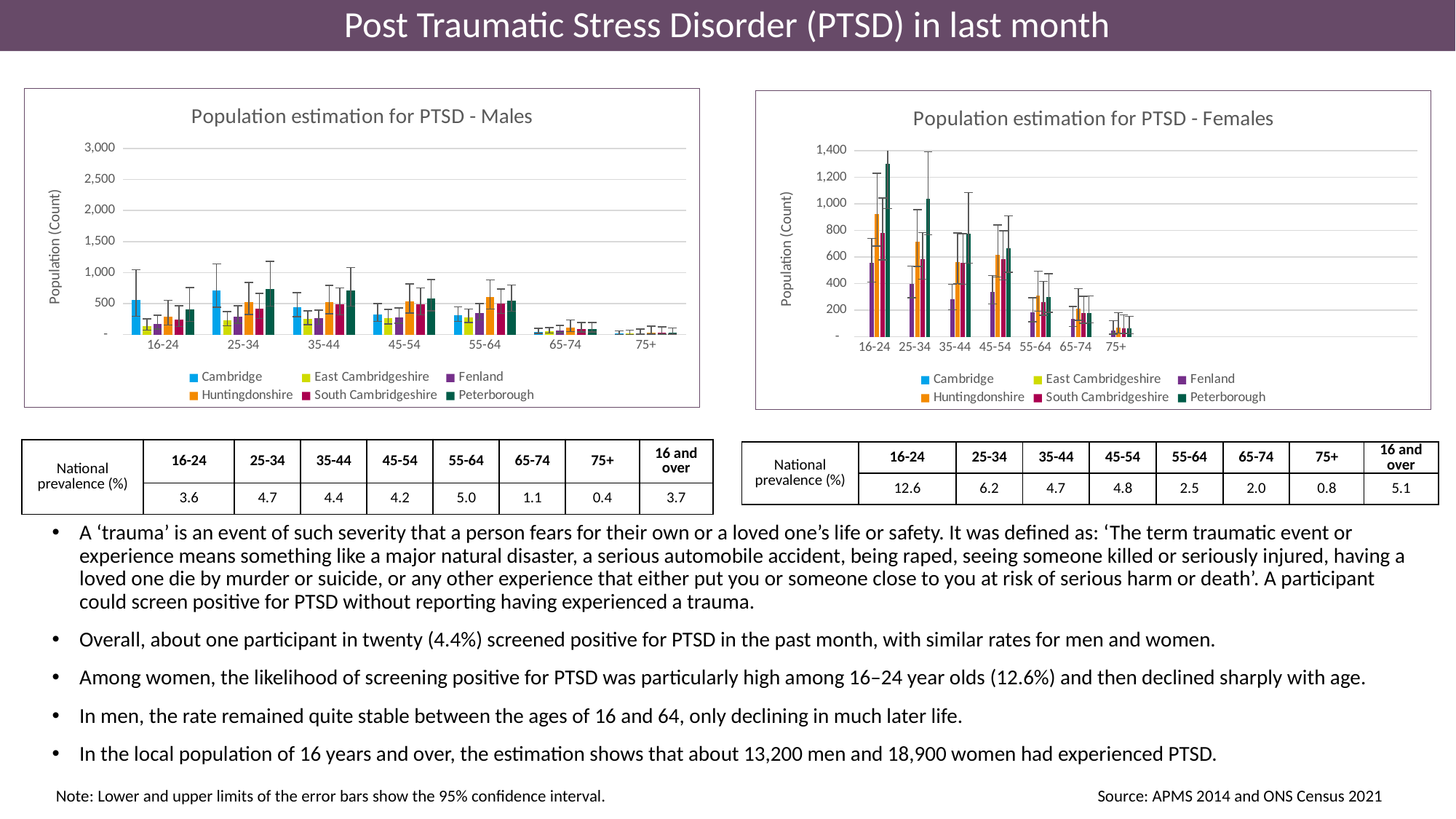

# Post Traumatic Stress Disorder (PTSD) in last month

### Chart: Population estimation for PTSD - Males

| Category | Cambridge | East Cambridgeshire | Fenland | Huntingdonshire | South Cambridgeshire | Peterborough |
|---|---|---|---|---|---|---|
| 16-24 | 559.3959305020907 | 134.52079720323528 | 168.17822743465203 | 294.16666638073207 | 246.4943838630943 | 405.1236316312279 |
| 25-34 | 711.1399318098357 | 234.1757025861521 | 292.6963503298486 | 525.568490356873 | 417.46590956064136 | 737.9560758833196 |
| 35-44 | 442.7396392325607 | 249.10751118549405 | 260.05193581424123 | 520.4140375086495 | 492.49910829362614 | 708.9062738272357 |
| 45-54 | 329.51266757935315 | 265.5127204157901 | 281.990477217026 | 535.9093120484414 | 491.9969395420552 | 583.1342232932205 |
| 55-64 | 309.1394300724813 | 282.8687861353981 | 343.355826429098 | 604.3737934107786 | 504.505617687765 | 548.9521702845313 |
| 65-74 | 47.35842571106391 | 52.9226122783228 | 68.51833027484928 | 108.37024556560704 | 90.50086611757231 | 91.02643610133804 |
| 75+ | 15.15034875560415 | 16.90922829451334 | 21.417467516717448 | 33.33876216932417 | 30.238514901246862 | 26.525324763549687 |

### Chart: Population estimation for PTSD - Females

| Category | Cambridge | East Cambridgeshire | Fenland | Huntingdonshire | South Cambridgeshire | Peterborough |
|---|---|---|---|---|---|---|
| 16-24 | 1911.212279007179 | 425.5929044980176 | 554.3130954423871 | 921.5109864875932 | 781.4885348749376 | 1300.3878802233617 |
| 25-34 | 898.0709213729331 | 317.3657295192077 | 396.2132074561782 | 713.0232382272005 | 584.1628729535455 | 1035.5754893961384 |
| 35-44 | 453.9485450589891 | 287.49604448387464 | 283.64145395940153 | 560.1848204895904 | 554.7789923150243 | 777.593127510179 |
| 45-54 | 387.51288616450705 | 311.0414921899892 | 337.5438656531176 | 616.830695820922 | 585.1242199323065 | 665.8841797944942 |
| 55-64 | 152.84494667706983 | 147.16900701266934 | 182.89702007876159 | 308.98396548080063 | 261.24525866057525 | 296.44115238313 |
| 65-74 | 93.13887159984628 | 103.59219103483892 | 132.62009764590456 | 211.29615742473365 | 177.21547214352478 | 179.4861540560183 |
| 75+ | 34.940816136430016 | 36.57588205011081 | 47.30067458344839 | 71.43145778345793 | 65.15466446553638 | 61.024379479792934 |
| National prevalence (%) | 16-24 | 25-34 | 35-44 | 45-54 | 55-64 | 65-74 | 75+ | 16 and over |
| --- | --- | --- | --- | --- | --- | --- | --- | --- |
|  | 3.6 | 4.7 | 4.4 | 4.2 | 5.0 | 1.1 | 0.4 | 3.7 |
| National prevalence (%) | 16-24 | 25-34 | 35-44 | 45-54 | 55-64 | 65-74 | 75+ | 16 and over |
| --- | --- | --- | --- | --- | --- | --- | --- | --- |
|  | 12.6 | 6.2 | 4.7 | 4.8 | 2.5 | 2.0 | 0.8 | 5.1 |

A ‘trauma’ is an event of such severity that a person fears for their own or a loved one’s life or safety. It was defined as: ‘The term traumatic event or experience means something like a major natural disaster, a serious automobile accident, being raped, seeing someone killed or seriously injured, having a loved one die by murder or suicide, or any other experience that either put you or someone close to you at risk of serious harm or death’. A participant could screen positive for PTSD without reporting having experienced a trauma.
Overall, about one participant in twenty (4.4%) screened positive for PTSD in the past month, with similar rates for men and women.
Among women, the likelihood of screening positive for PTSD was particularly high among 16–24 year olds (12.6%) and then declined sharply with age.
In men, the rate remained quite stable between the ages of 16 and 64, only declining in much later life.
In the local population of 16 years and over, the estimation shows that about 13,200 men and 18,900 women had experienced PTSD.
Note: Lower and upper limits of the error bars show the 95% confidence interval.
Source: APMS 2014 and ONS Census 2021